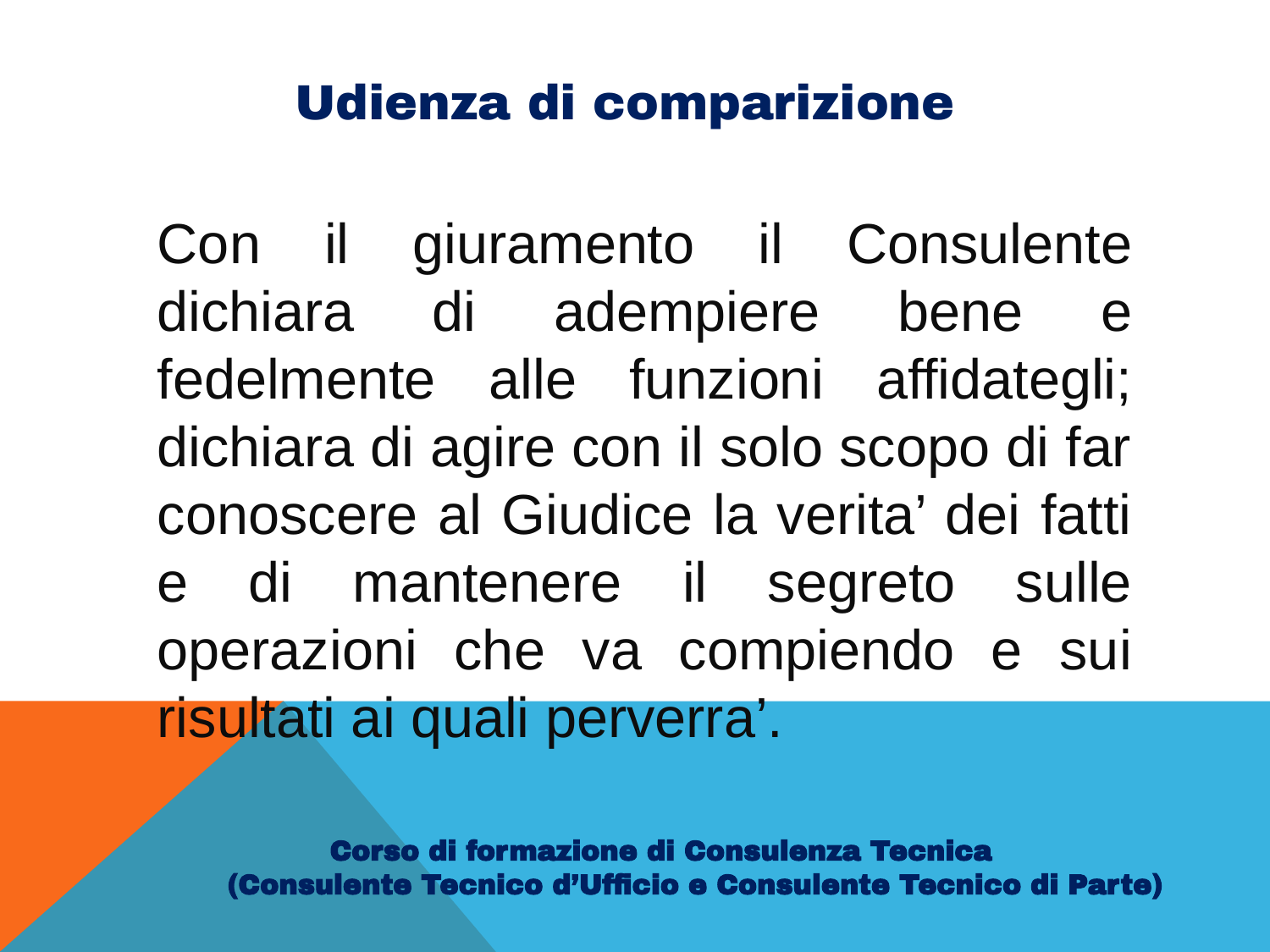

Udienza di comparizione

Con il giuramento il Consulente dichiara di adempiere bene e fedelmente alle funzioni affidategli; dichiara di agire con il solo scopo di far conoscere al Giudice la verita’ dei fatti e di mantenere il segreto sulle operazioni che va compiendo e sui risultati ai quali perverra’.

           Corso di formazione di Consulenza Tecnica
(Consulente Tecnico d’Ufficio e Consulente Tecnico di Parte)